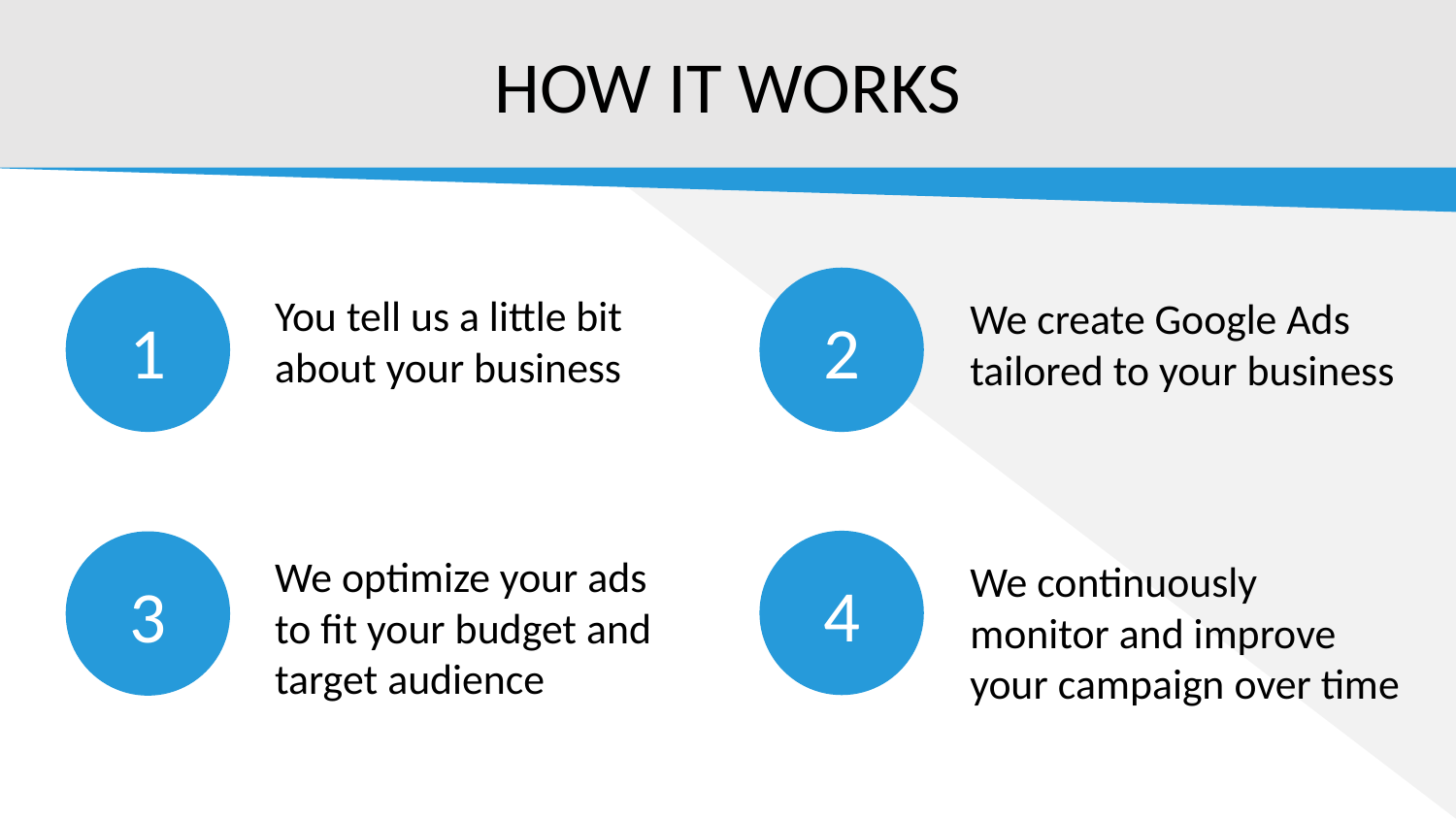

HOW IT WORKS

2
1
You tell us a little bit about your business
We create Google Ads tailored to your business
4
3
We optimize your ads to fit your budget and target audience
We continuously monitor and improve your campaign over time